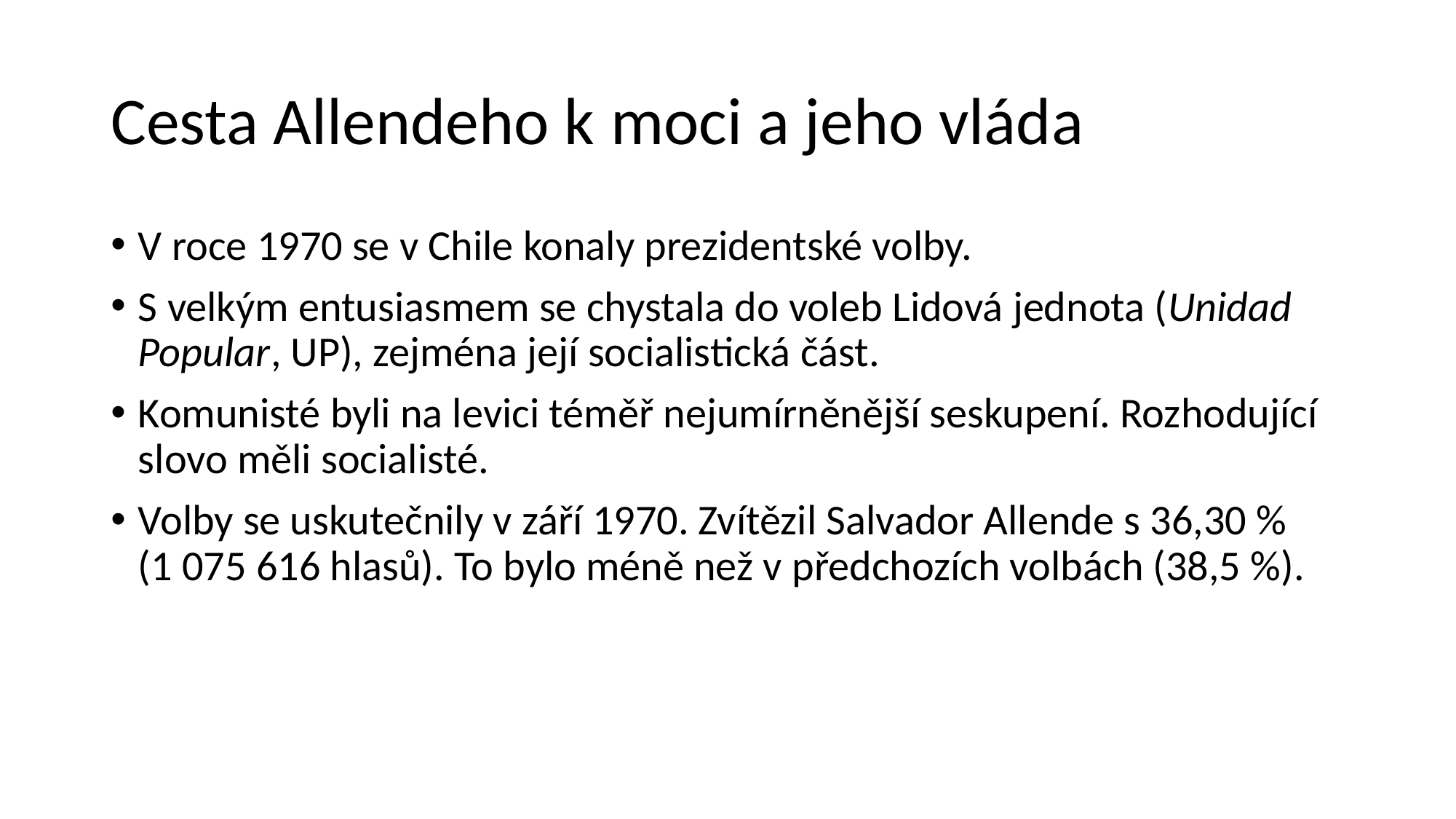

# Cesta Allendeho k moci a jeho vláda
V roce 1970 se v Chile konaly prezidentské volby.
S velkým entusiasmem se chystala do voleb Lidová jednota (Unidad Popular, UP), zejména její socialistická část.
Komunisté byli na levici téměř nejumírněnější seskupení. Rozhodující slovo měli socialisté.
Volby se uskutečnily v září 1970. Zvítězil Salvador Allende s 36,30 % (1 075 616 hlasů). To bylo méně než v předchozích volbách (38,5 %).